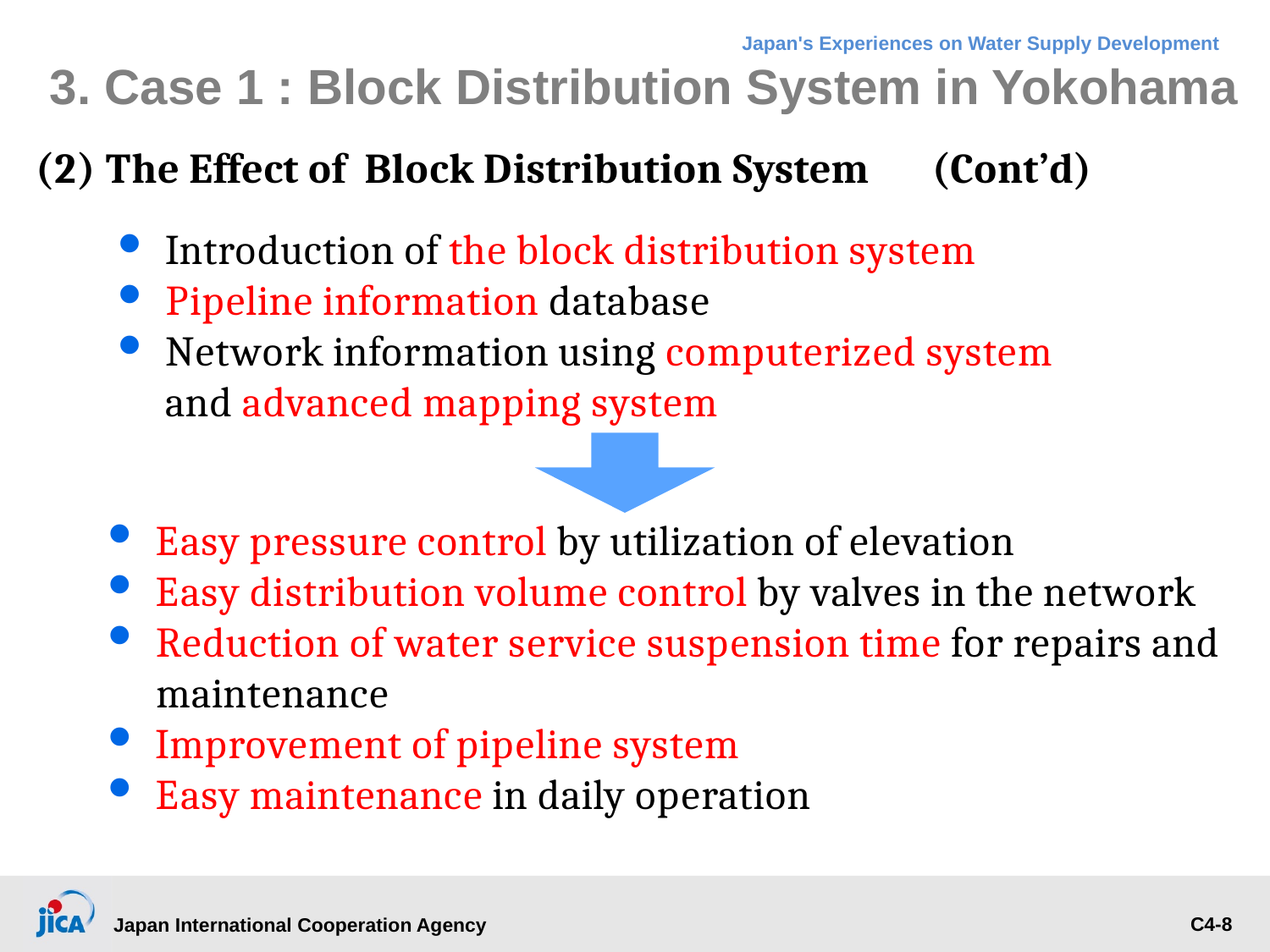

# 3. Case 1 : Block Distribution System in Yokohama
(2) The Effect of  Block Distribution System　(Cont’d)
Introduction of the block distribution system
Pipeline information database
Network information using computerized system
     and advanced mapping system

Easy pressure control by utilization of elevation
Easy distribution volume control by valves in the network
Reduction of water service suspension time for repairs and maintenance
Improvement of pipeline system
Easy maintenance in daily operation